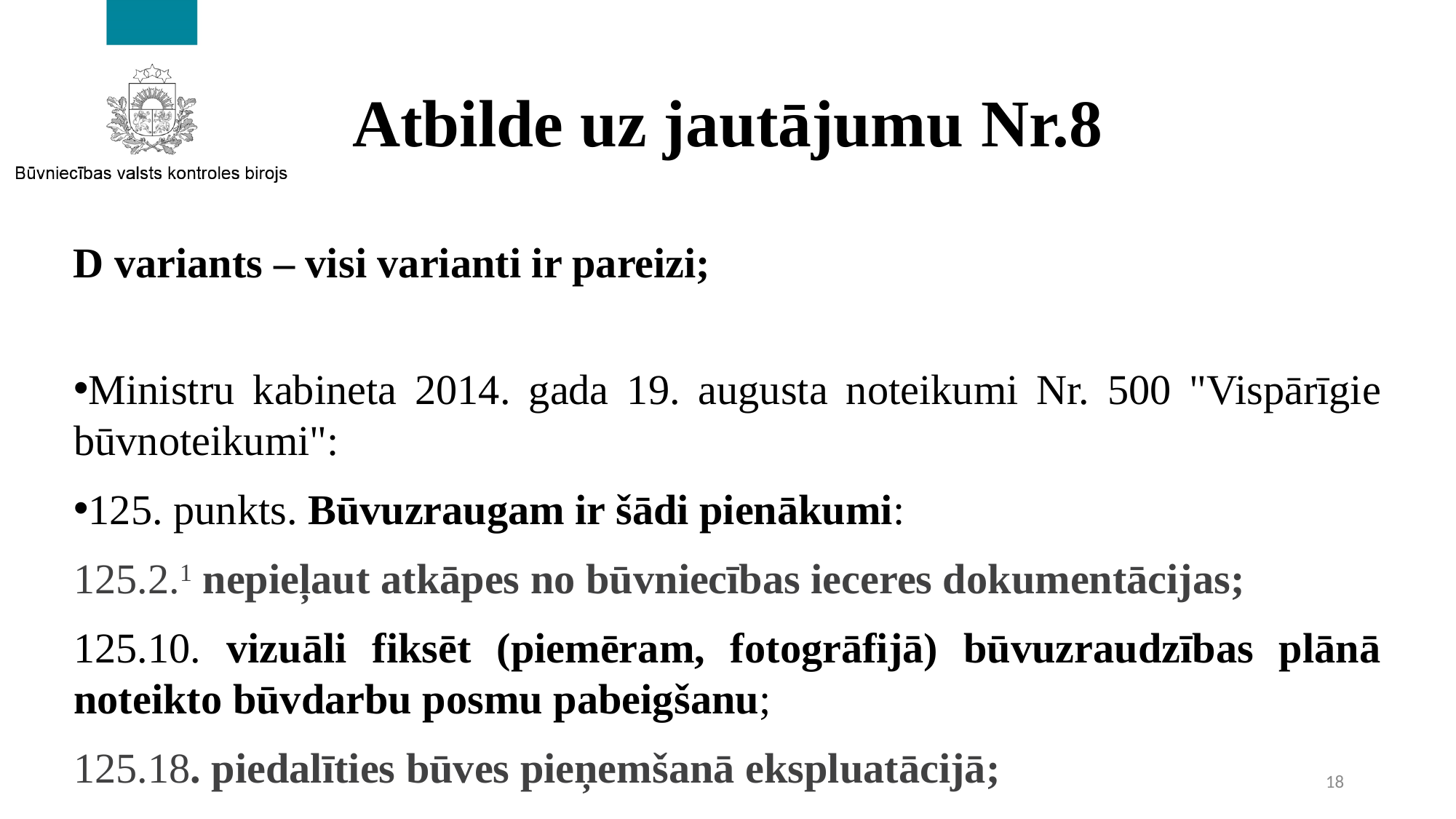

# Atbilde uz jautājumu Nr.8
D variants – visi varianti ir pareizi;
Ministru kabineta 2014. gada 19. augusta noteikumi Nr. 500 "Vispārīgie būvnoteikumi":
125. punkts. Būvuzraugam ir šādi pienākumi:
125.2.1 nepieļaut atkāpes no būvniecības ieceres dokumentācijas;
125.10. vizuāli fiksēt (piemēram, fotogrāfijā) būvuzraudzības plānā noteikto būvdarbu posmu pabeigšanu;
125.18. piedalīties būves pieņemšanā ekspluatācijā;